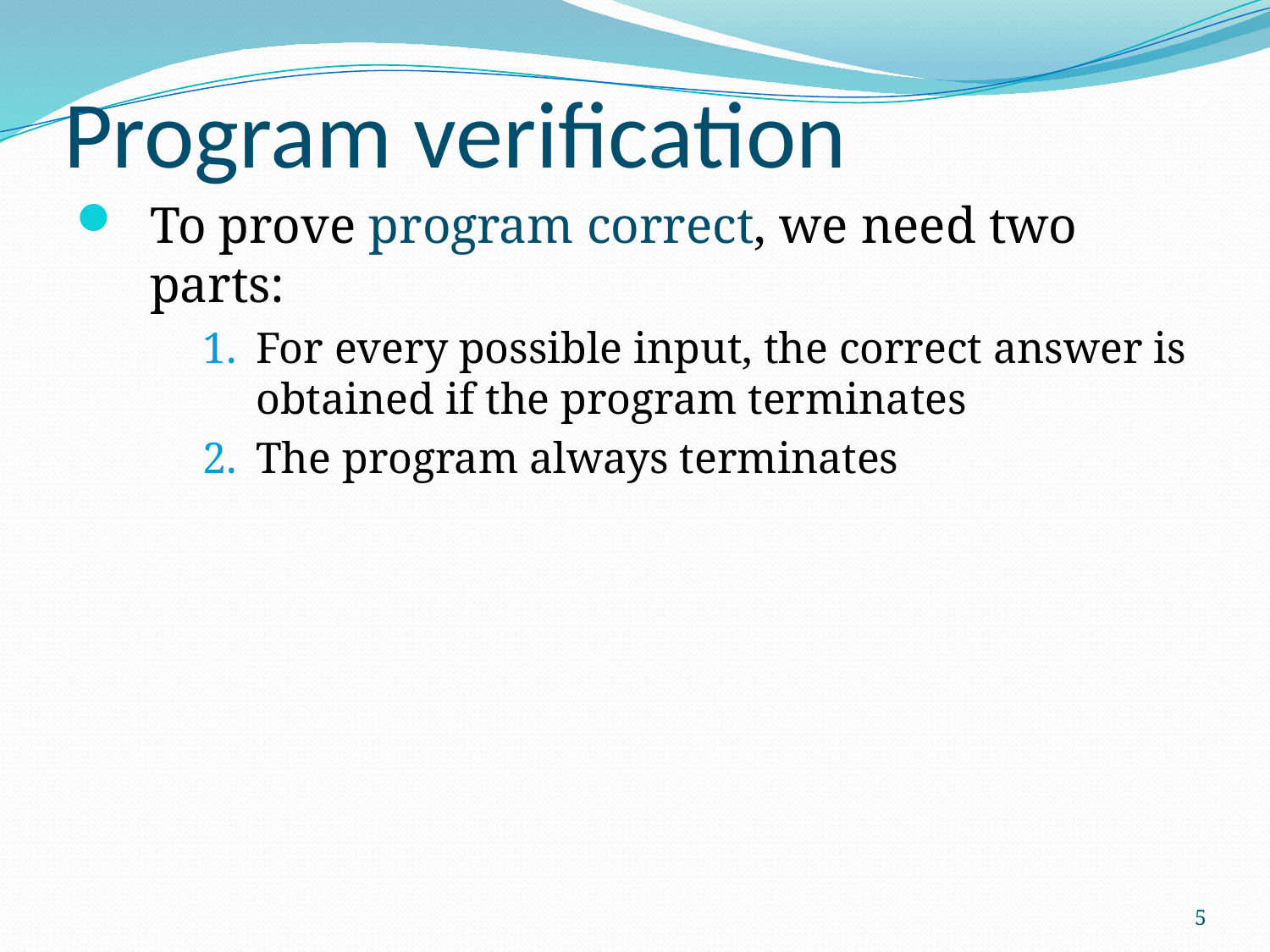

# Program verification
To prove program correct, we need two parts:
For every possible input, the correct answer is obtained if the program terminates
The program always terminates
5